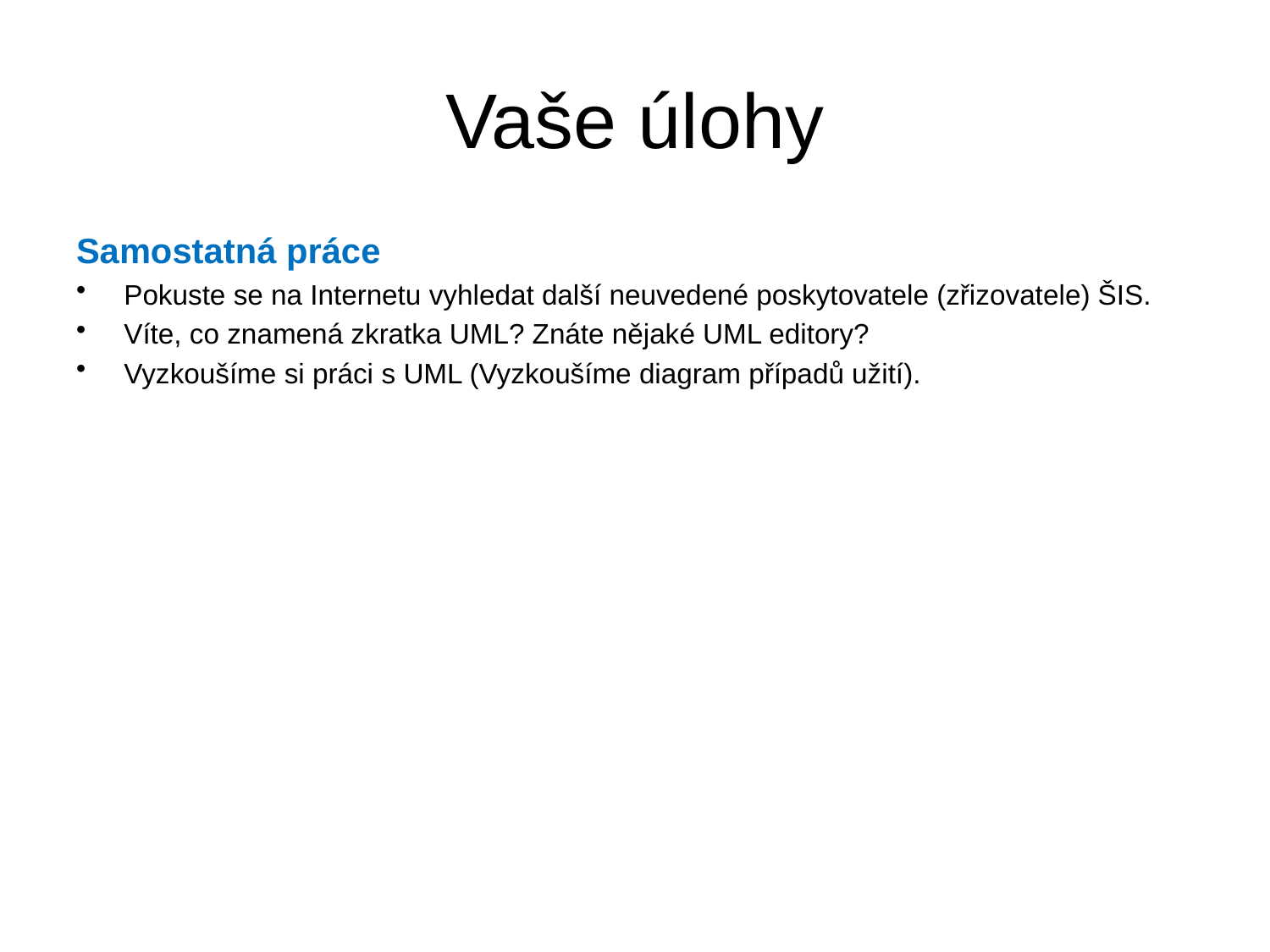

# Vaše úlohy
Samostatná práce
Pokuste se na Internetu vyhledat další neuvedené poskytovatele (zřizovatele) ŠIS.
Víte, co znamená zkratka UML? Znáte nějaké UML editory?
Vyzkoušíme si práci s UML (Vyzkoušíme diagram případů užití).